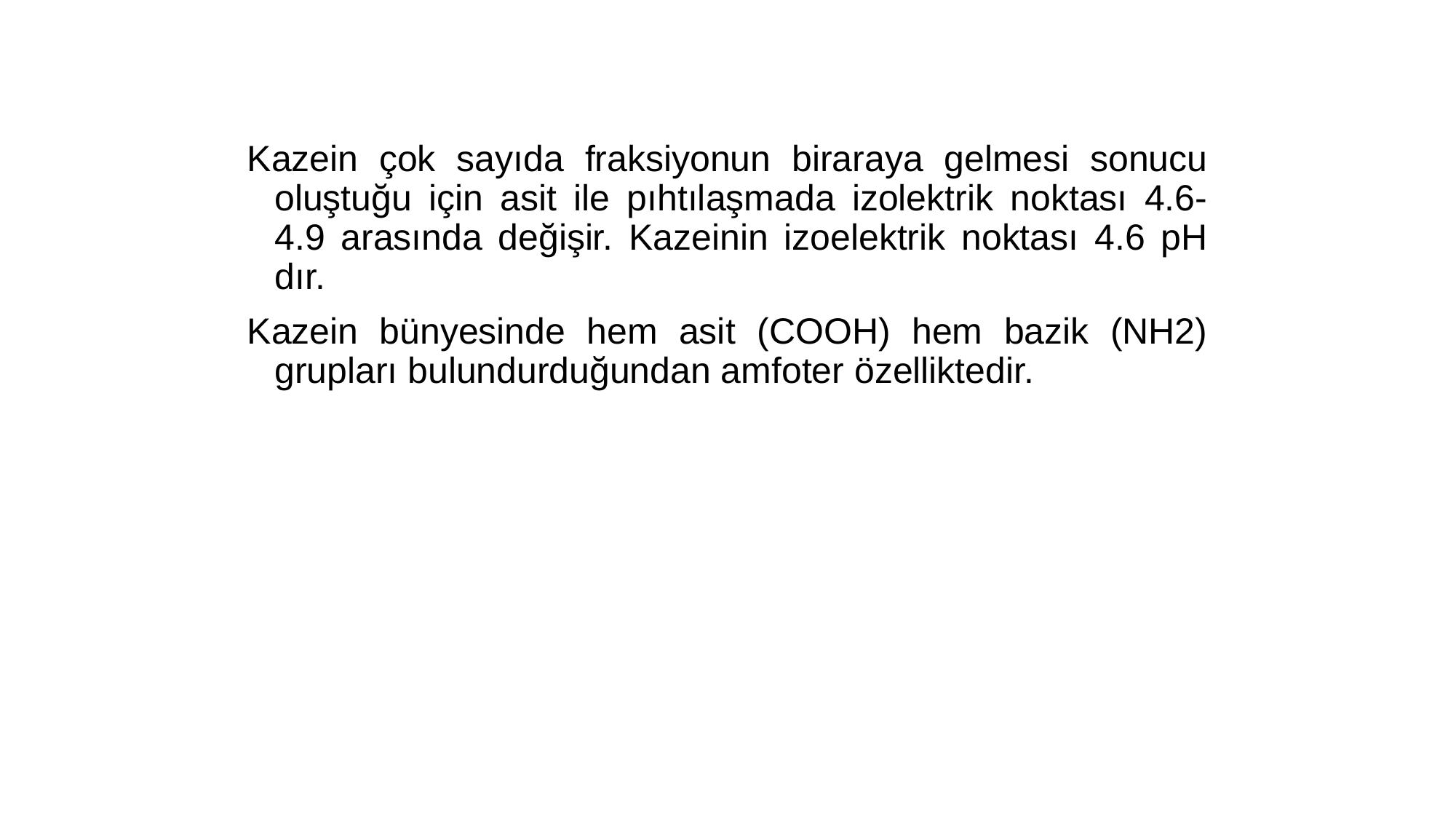

Kazein çok sayıda fraksiyonun biraraya gelmesi sonucu oluştuğu için asit ile pıhtılaşmada izolektrik noktası 4.6-4.9 arasında değişir. Kazeinin izoelektrik noktası 4.6 pH dır.
Kazein bünyesinde hem asit (COOH) hem bazik (NH2) grupları bulundurduğundan amfoter özelliktedir.